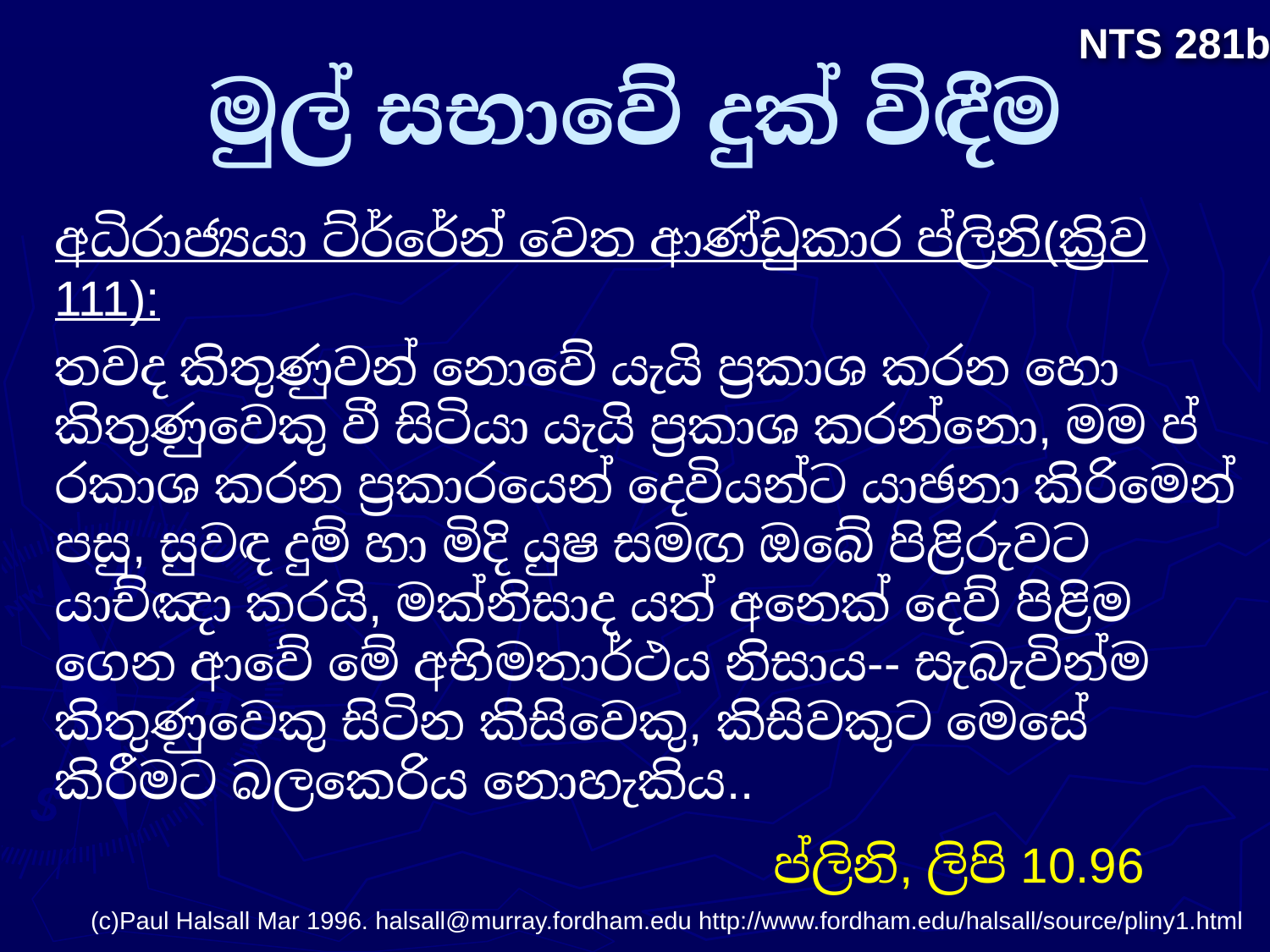

# මුල් සභාවේ දුක් විඳීම
NTS 281b
අධිරාජ්‍යයා ට්ර්රේන් වෙත ආණ්ඩුකාර ප්ලිනි(ක්‍රිව 111):
තවද කිතුණුවන් නොවේ යැයි ප්‍රකාශ කරන හො කිතුණුවෙකු වී සිටියා යැයි ප්‍රකාශ කරන්නො, මම ප්‍රකාශ කරන ප්‍රකාරයෙන් දෙවියන්ට යාඡනා කිරිමෙන් පසු, සුවඳ දුම් හා මිදි යුෂ සමඟ ඔබේ පිළිරුවට යාච්ඤා කරයි, මක්නිසාද යත් අනෙක් දෙව් පිළිම ගෙන ආවේ මේ අභිමතාර්ථය නිසාය-- සැබැවින්ම කිතුණුවෙකු සිටින කිසිවෙකු, කිසිවකුට මෙසේ කිරීමට බලකෙරිය නොහැකිය..
ප්ලිනි, ලිපි 10.96
(c)Paul Halsall Mar 1996. halsall@murray.fordham.edu http://www.fordham.edu/halsall/source/pliny1.html